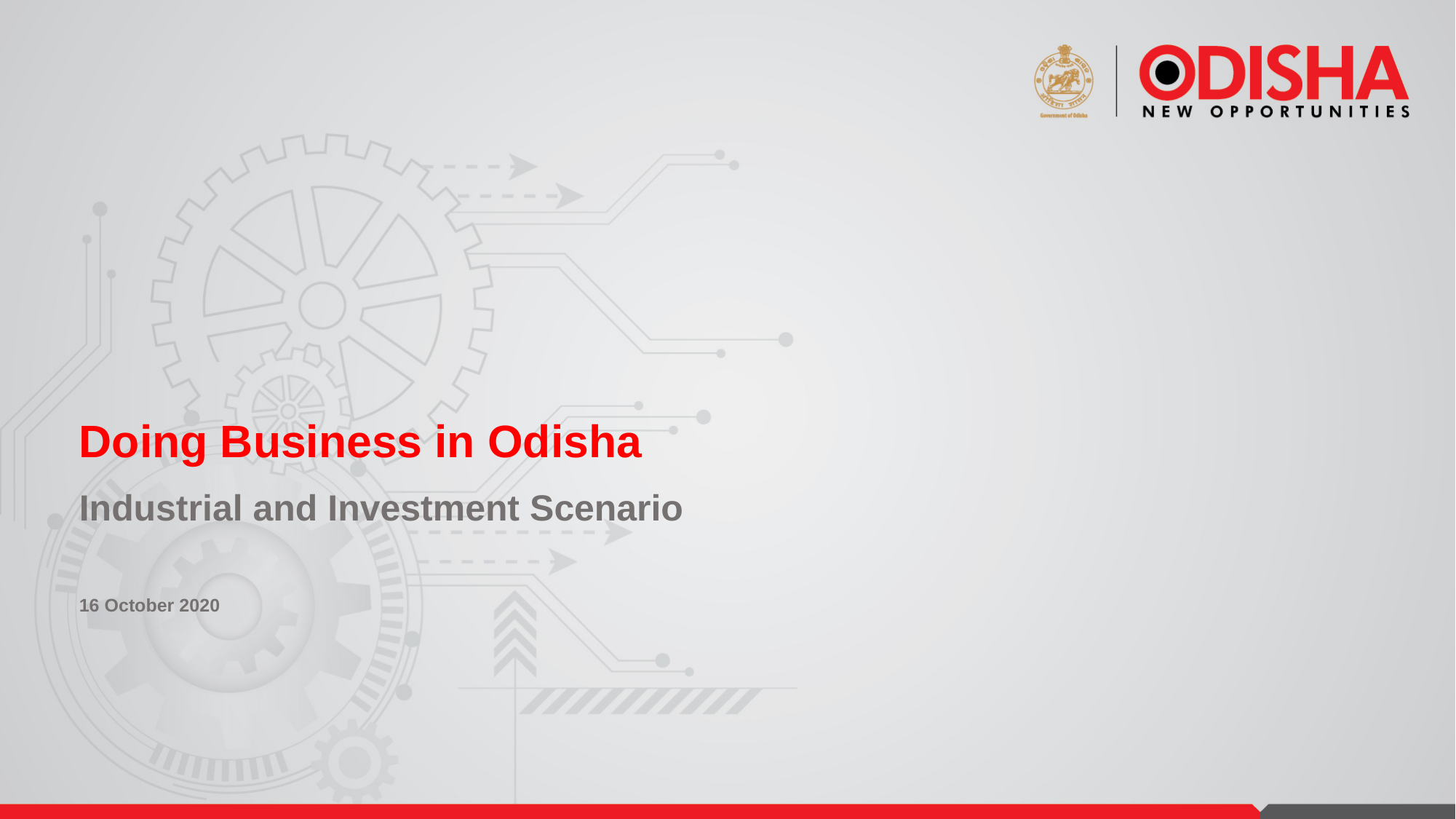

Doing Business in Odisha
Industrial and Investment Scenario
16 October 2020